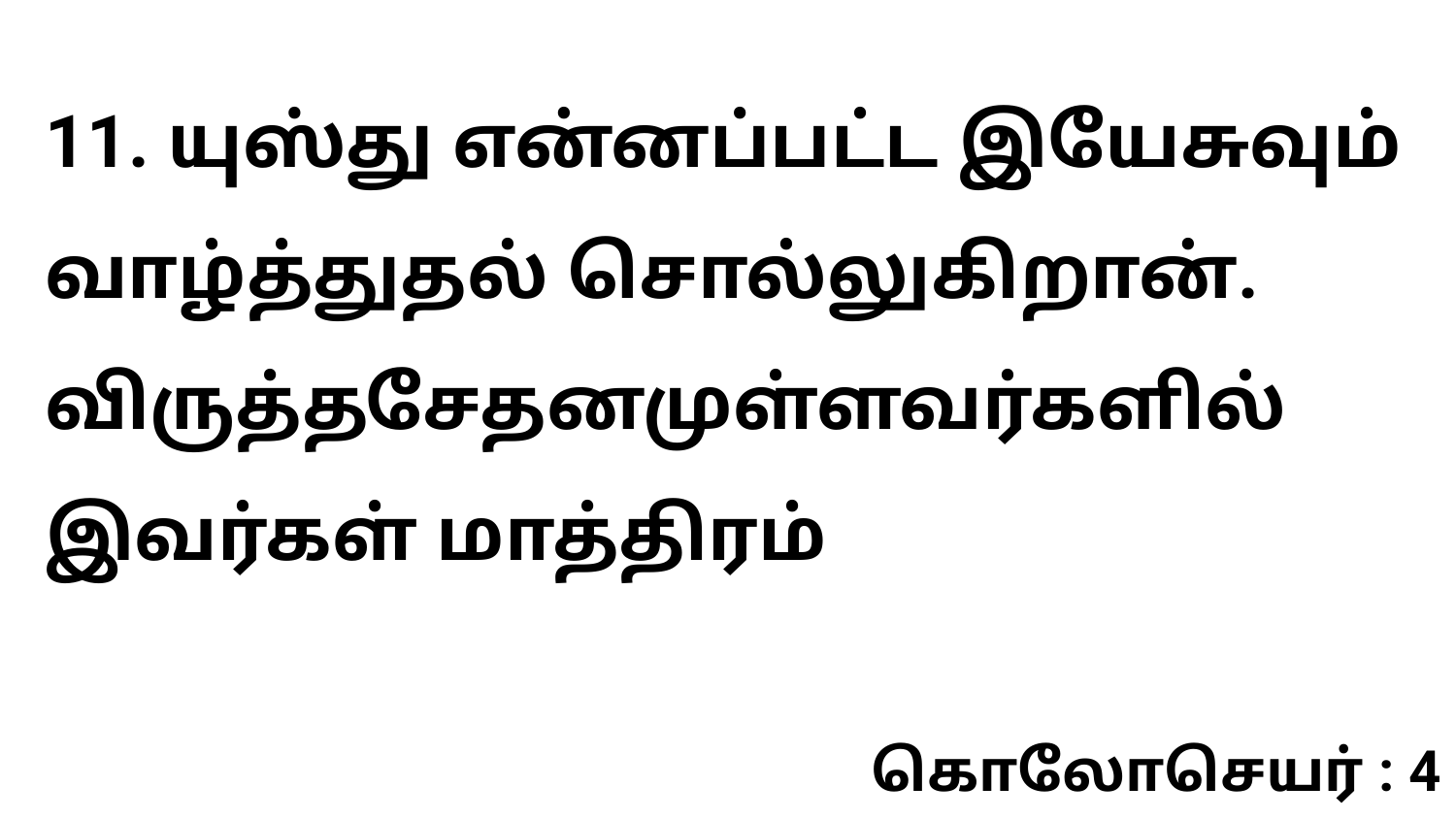

11. யுஸ்து என்னப்பட்ட இயேசுவும் வாழ்த்துதல் சொல்லுகிறான். விருத்தசேதனமுள்ளவர்களில் இவர்கள் மாத்திரம்
கொலோசெயர் : 4